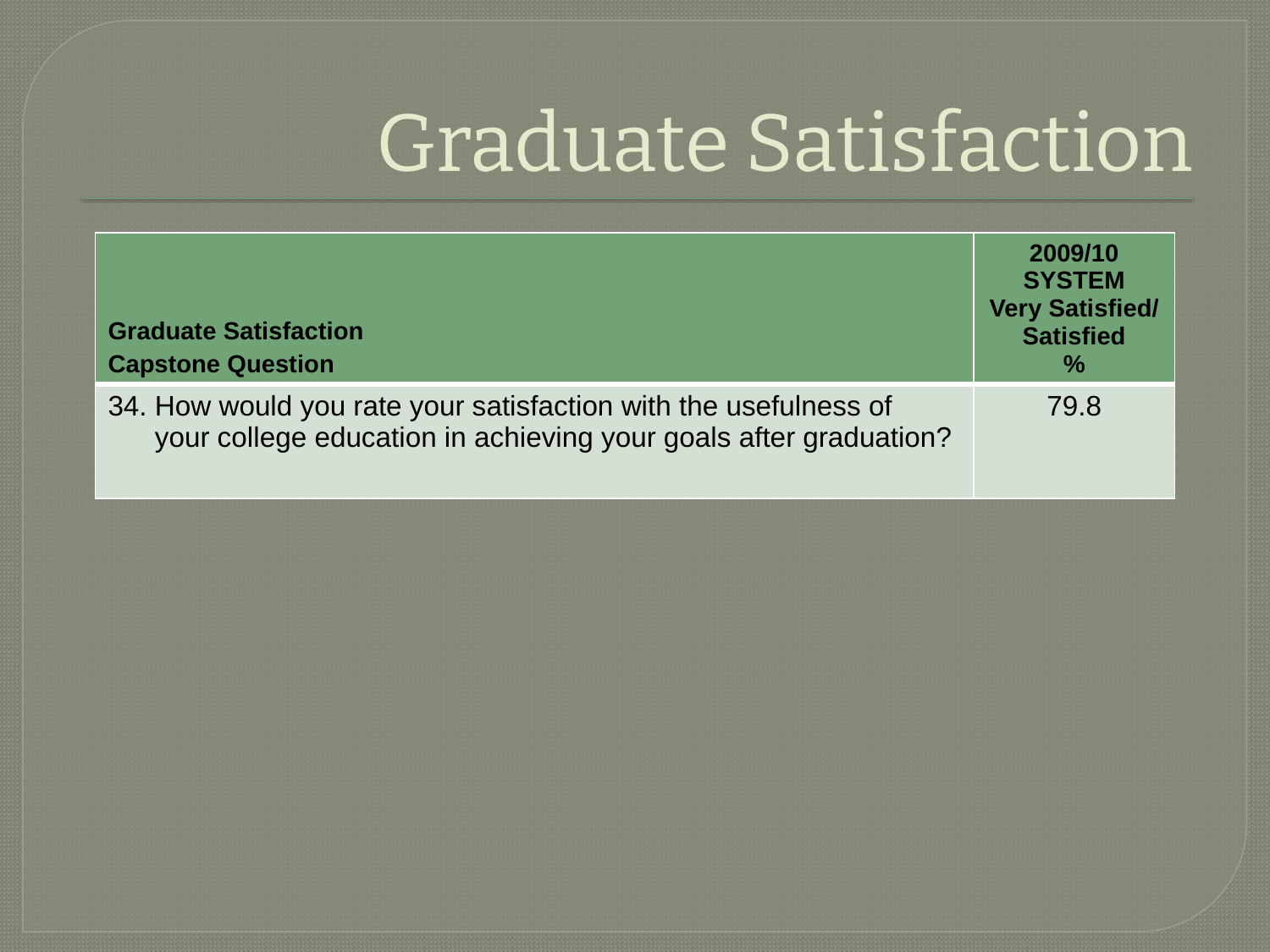

# Graduate Satisfaction
| Graduate Satisfaction Capstone Question | 2009/10 SYSTEM Very Satisfied/ Satisfied % |
| --- | --- |
| 34. How would you rate your satisfaction with the usefulness of your college education in achieving your goals after graduation? | 79.8 |